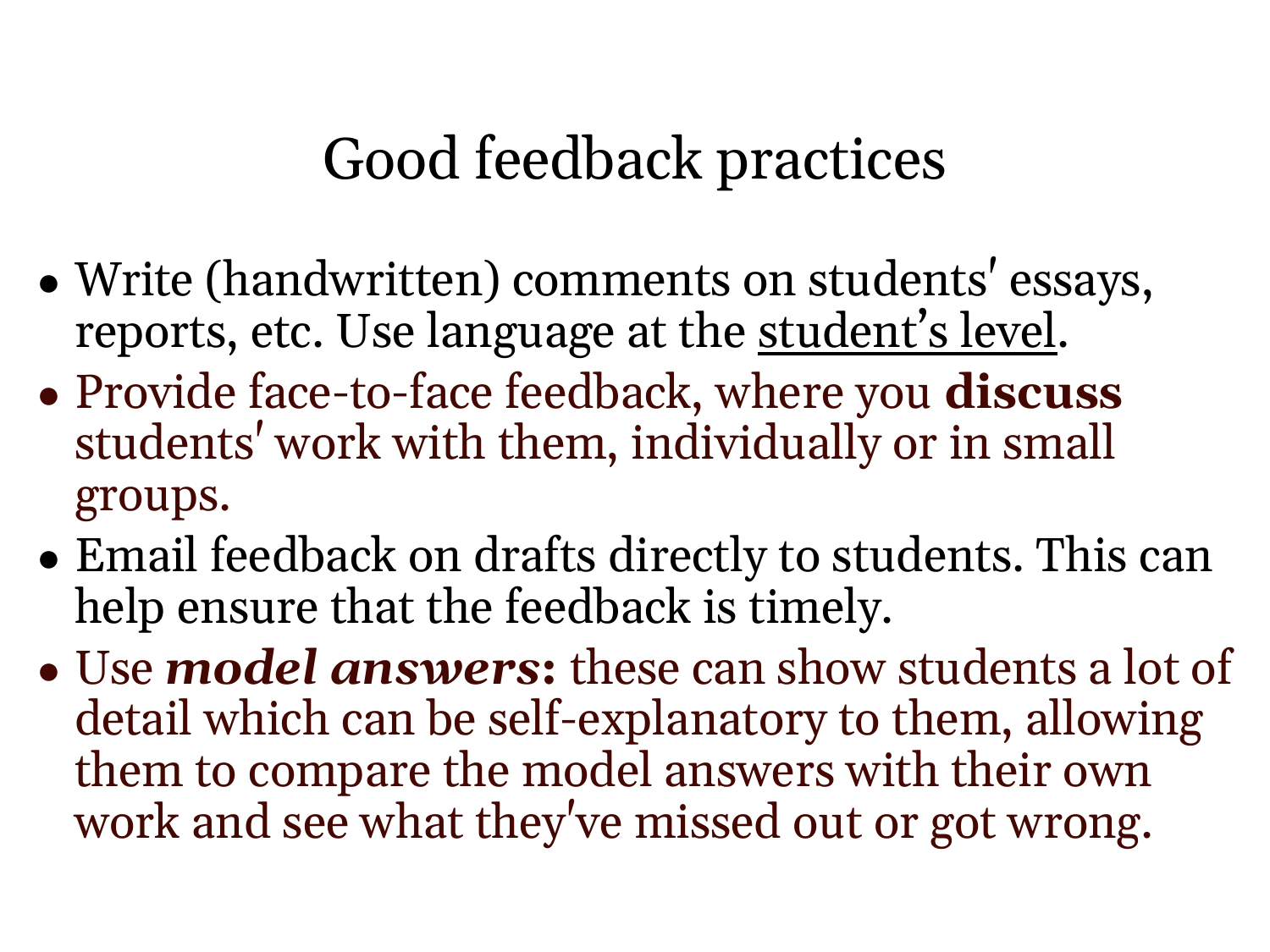

# Good feedback practices
Write (handwritten) comments on students' essays, reports, etc. Use language at the student’s level.
Provide face-to-face feedback, where you discuss students' work with them, individually or in small groups.
Email feedback on drafts directly to students. This can help ensure that the feedback is timely.
Use model answers: these can show students a lot of detail which can be self-explanatory to them, allowing them to compare the model answers with their own work and see what they've missed out or got wrong.